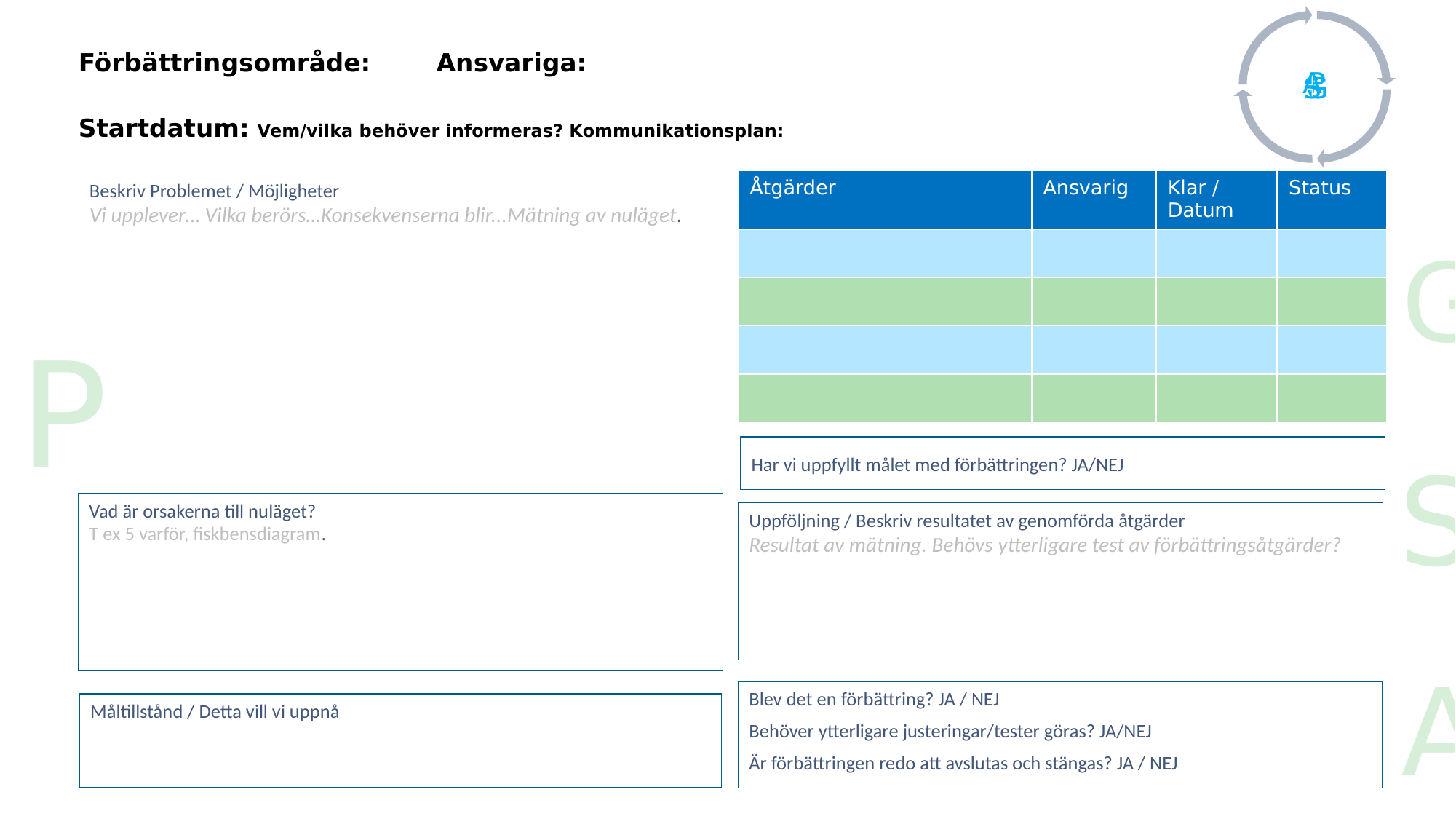

P
G
S
A
# Förbättringsområde:				Ansvariga: Startdatum:					Vem/vilka behöver informeras? Kommunikationsplan:
| Åtgärder | Ansvarig | Klar / Datum | Status |
| --- | --- | --- | --- |
|  |  |  |  |
|  |  |  |  |
|  |  |  |  |
|  |  |  |  |
Beskriv Problemet / Möjligheter
Vi upplever… Vilka berörs…Konsekvenserna blir...Mätning av nuläget.

G
P
Har vi uppfyllt målet med förbättringen? JA/NEJ
S
Vad är orsakerna till nuläget?
T ex 5 varför, fiskbensdiagram.
Uppföljning / Beskriv resultatet av genomförda åtgärder
Resultat av mätning. Behövs ytterligare test av förbättringsåtgärder?

A

Blev det en förbättring? JA / NEJ
Behöver ytterligare justeringar/tester göras? JA/NEJ
Är förbättringen redo att avslutas och stängas? JA / NEJ

Måltillstånd / Detta vill vi uppnå